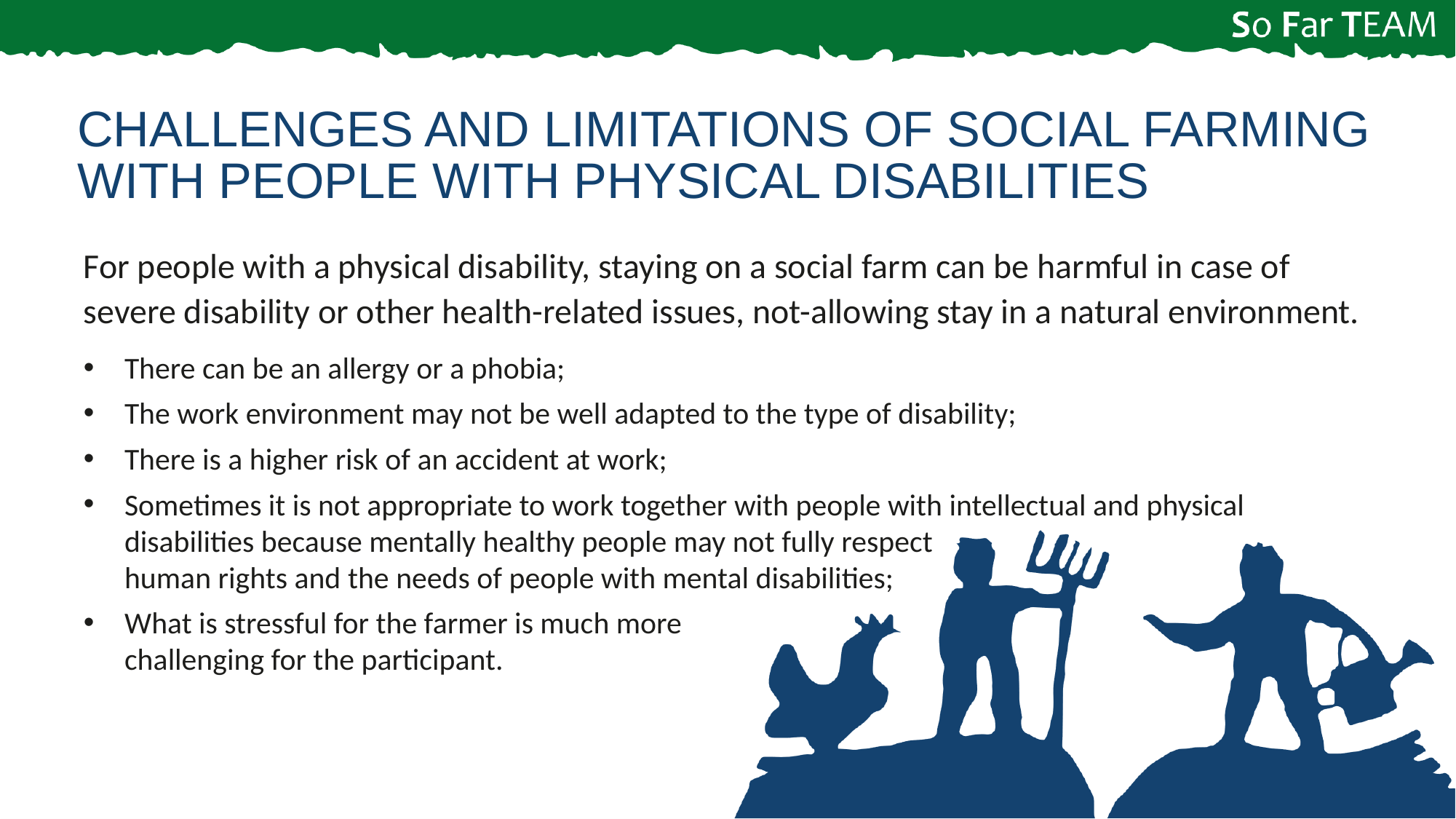

Challenges and limitations of social farming with people with physical disabilities

For people with a physical disability, staying on a social farm can be harmful in case of severe disability or other health-related issues, not-allowing stay in a natural environment.
There can be an allergy or a phobia;
The work environment may not be well adapted to the type of disability;
There is a higher risk of an accident at work;
Sometimes it is not appropriate to work together with people with intellectual and physical disabilities because mentally healthy people may not fully respect
human rights and the needs of people with mental disabilities;
What is stressful for the farmer is much more
challenging for the participant.